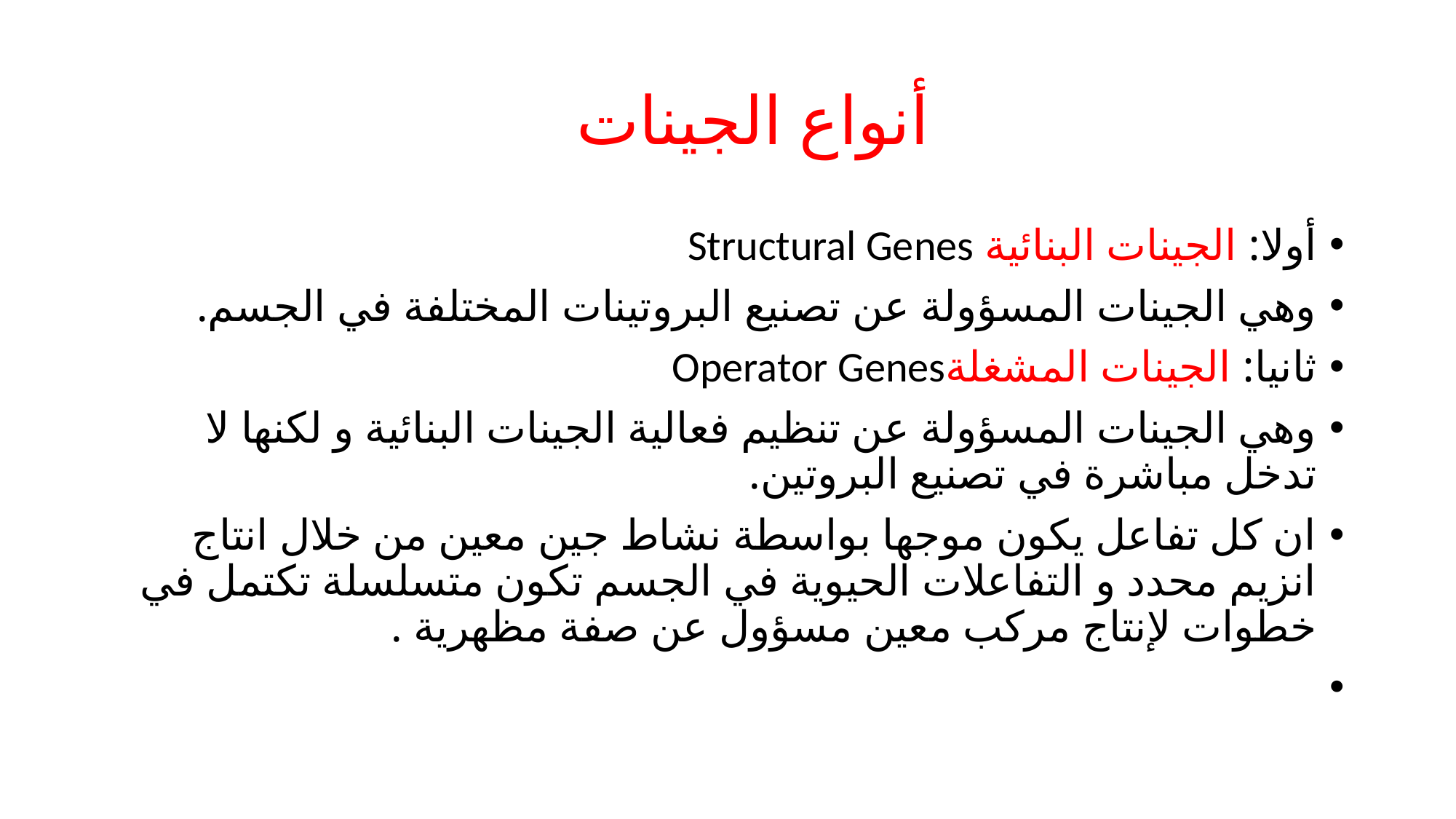

# أنواع الجينات
أولا: الجينات البنائية Structural Genes
وهي الجينات المسؤولة عن تصنيع البروتينات المختلفة في الجسم.
ثانيا: الجينات المشغلةOperator Genes
وهي الجينات المسؤولة عن تنظيم فعالية الجينات البنائية و لكنها لا تدخل مباشرة في تصنيع البروتين.
ان كل تفاعل يكون موجها بواسطة نشاط جين معين من خلال انتاج انزيم محدد و التفاعلات الحيوية في الجسم تكون متسلسلة تكتمل في خطوات لإنتاج مركب معين مسؤول عن صفة مظهرية .